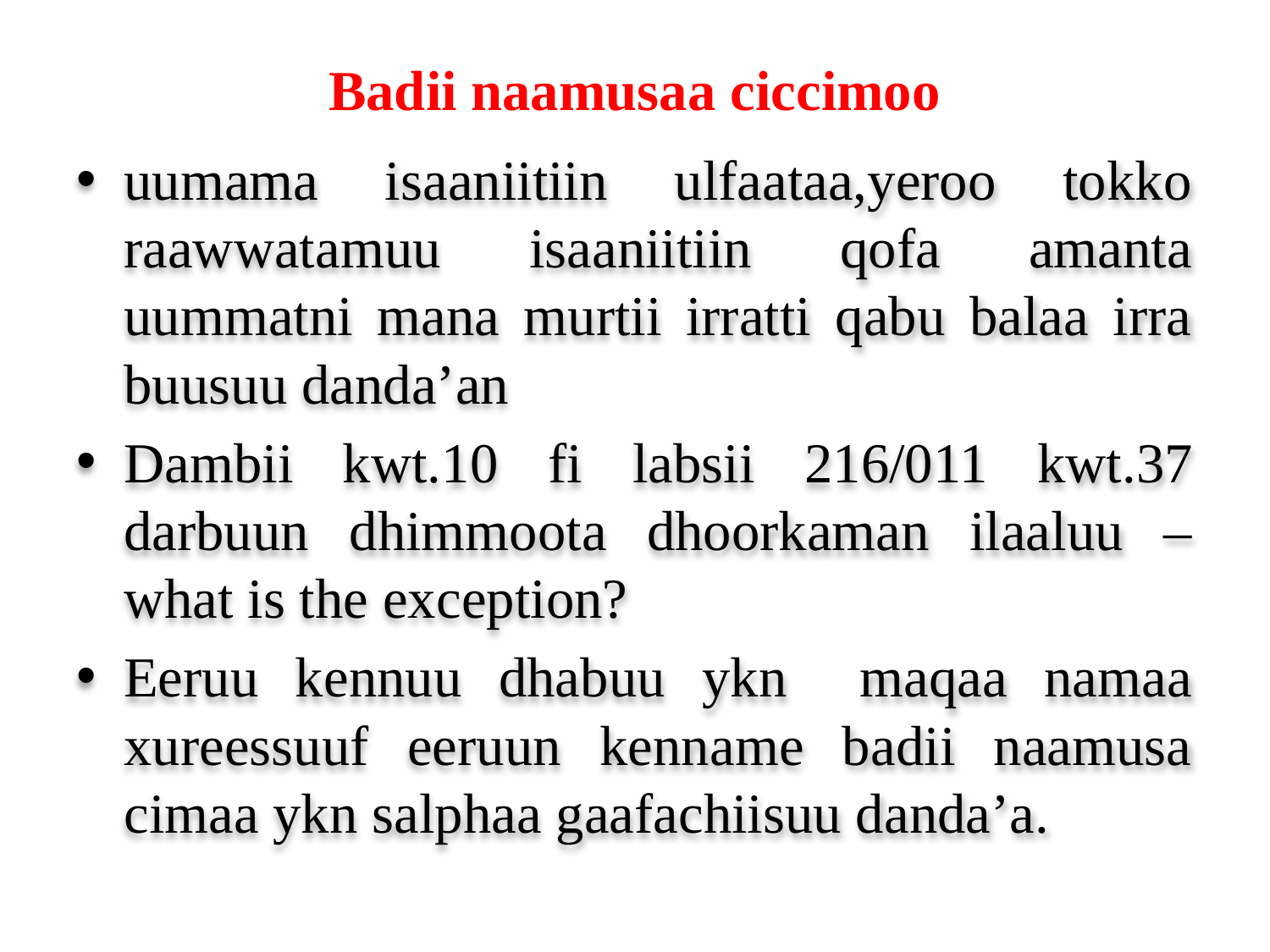

# Badii naamusaa ciccimoo
uumama isaaniitiin ulfaataa,yeroo tokko raawwatamuu isaaniitiin qofa amanta uummatni mana murtii irratti qabu balaa irra buusuu danda’an
Dambii kwt.10 fi labsii 216/011 kwt.37 darbuun dhimmoota dhoorkaman ilaaluu –what is the exception?
Eeruu kennuu dhabuu ykn  maqaa namaa xureessuuf eeruun kenname badii naamusa cimaa ykn salphaa gaafachiisuu danda’a.